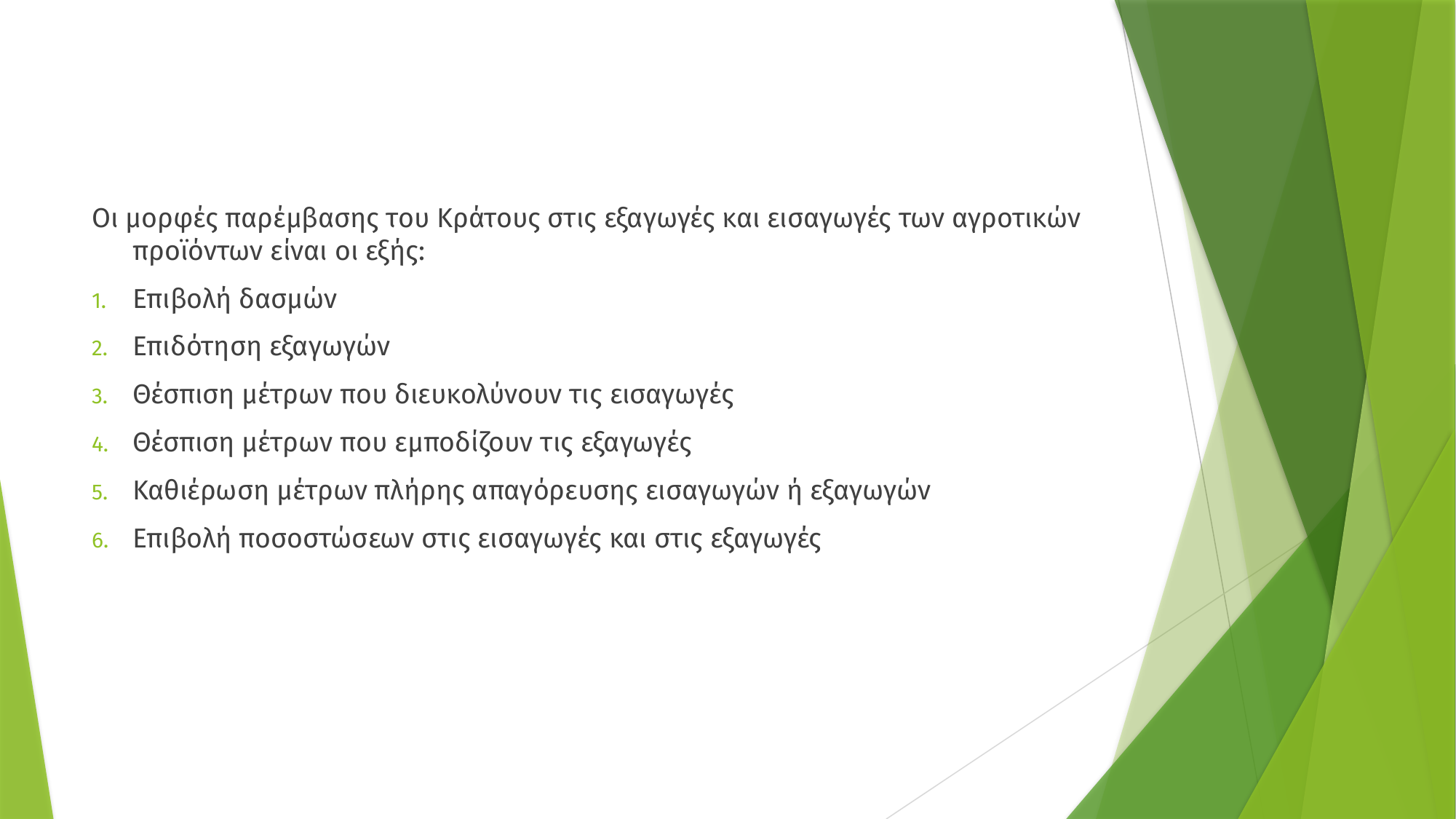

#
Οι μορφές παρέμβασης του Κράτους στις εξαγωγές και εισαγωγές των αγροτικών προϊόντων είναι οι εξής:
Επιβολή δασμών
Επιδότηση εξαγωγών
Θέσπιση μέτρων που διευκολύνουν τις εισαγωγές
Θέσπιση μέτρων που εμποδίζουν τις εξαγωγές
Καθιέρωση μέτρων πλήρης απαγόρευσης εισαγωγών ή εξαγωγών
Επιβολή ποσοστώσεων στις εισαγωγές και στις εξαγωγές